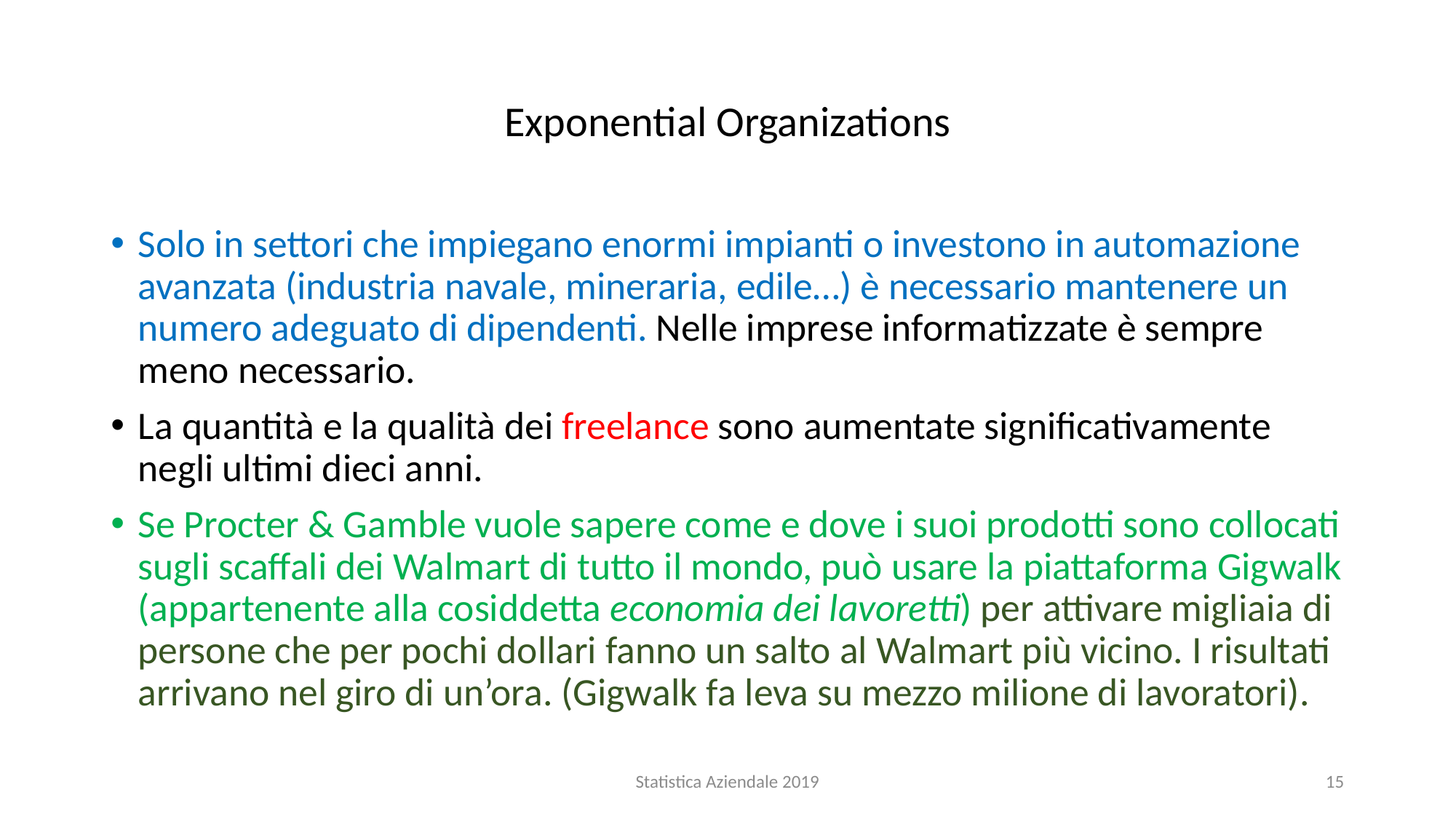

# Exponential Organizations
Solo in settori che impiegano enormi impianti o investono in automazione avanzata (industria navale, mineraria, edile…) è necessario mantenere un numero adeguato di dipendenti. Nelle imprese informatizzate è sempre meno necessario.
La quantità e la qualità dei freelance sono aumentate significativamente negli ultimi dieci anni.
Se Procter & Gamble vuole sapere come e dove i suoi prodotti sono collocati sugli scaffali dei Walmart di tutto il mondo, può usare la piattaforma Gigwalk (appartenente alla cosiddetta economia dei lavoretti) per attivare migliaia di persone che per pochi dollari fanno un salto al Walmart più vicino. I risultati arrivano nel giro di un’ora. (Gigwalk fa leva su mezzo milione di lavoratori).
Statistica Aziendale 2019
15